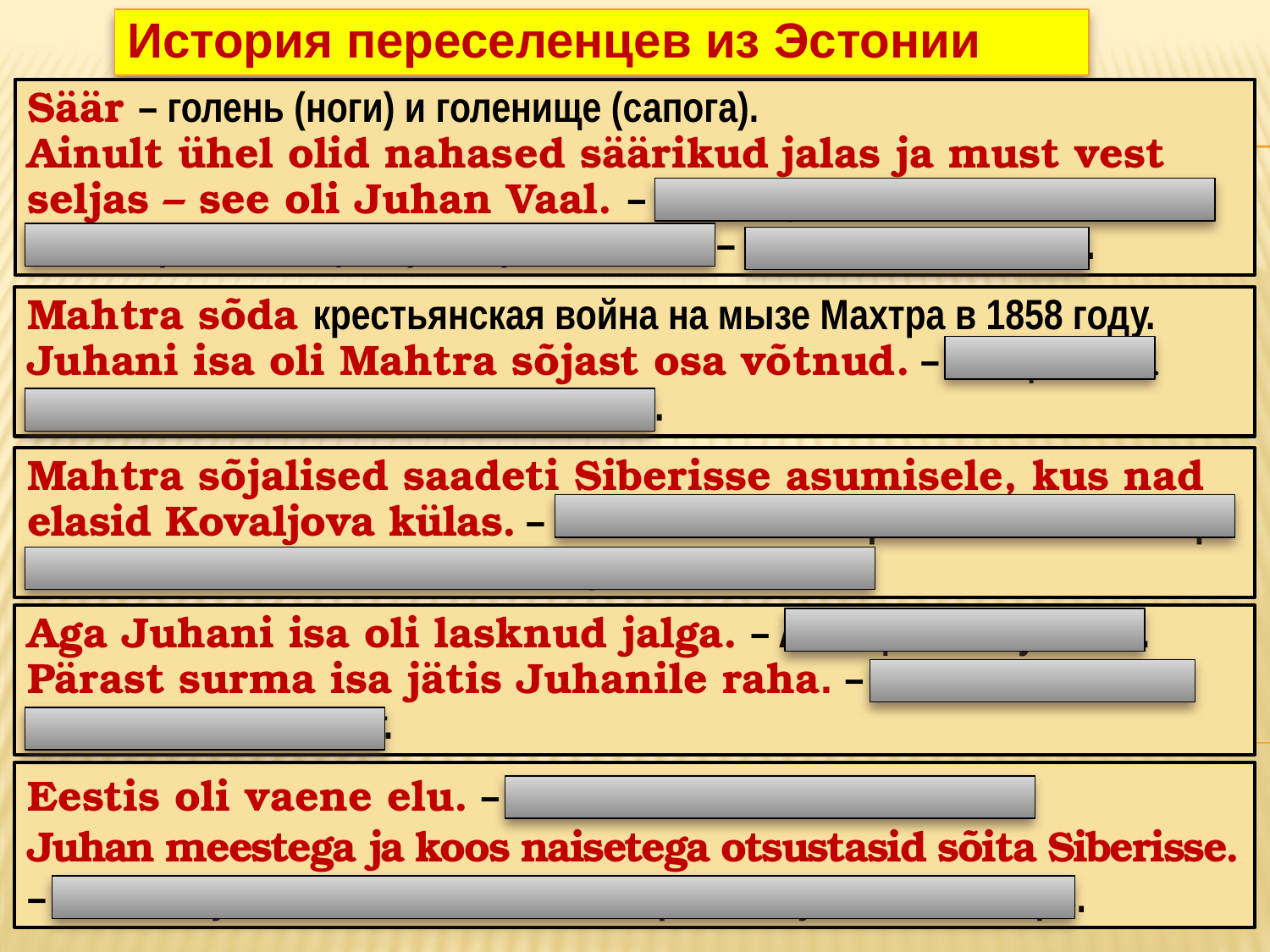

История переселенцев из Эстонии
Säär – голень (ноги) и голенище (сапога).
Ainult ühel olid nahased säärikud jalas ja must vest seljas – see oli Juhan Vaal. – Только у одного были кожаные сапоги (с голенищами) и чёрный жилет – это был Юхан Ваал.

Mahtra sõda крестьянская война на мызе Махтра в 1858 году.
Juhani isa oli Mahtra sõjast osa võtnud. – Отец Юхана принимал участие в войне в Махтра.

Mahtra sõjalised saadeti Siberisse asumisele, kus nad elasid Kovaljova külas. – Воевавших в Махтра выслали в Сибирь на поселение, где они жили в деревне Ковалёво.

Aga Juhani isa oli lasknud jalga. – А отец Юхана убежал.
Pärast surma isa jätis Juhanile raha. – После смерти отец оставил Юхану денег.

Eestis oli vaene elu. – В Эстонии жизнь была бедная.
Juhan meestega ja koos naisetega otsustasid sõita Siberisse. – Юхан с мужиками вместе с жёнами решили уехать в Сибирь.